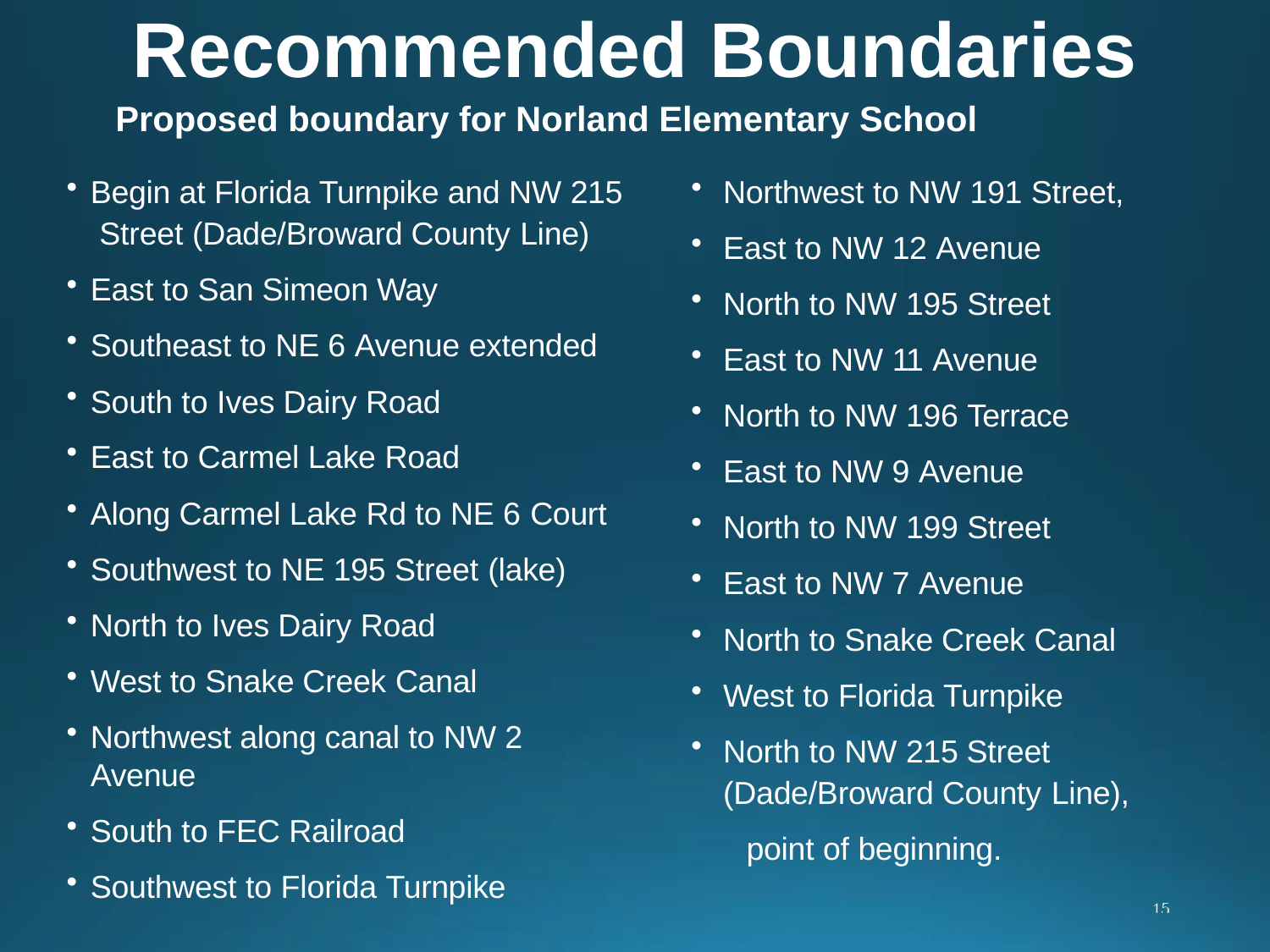

# Recommended Boundaries
Proposed boundary for Norland Elementary School
Begin at Florida Turnpike and NW 215  Street (Dade/Broward County Line)
East to San Simeon Way
Southeast to NE 6 Avenue extended
South to Ives Dairy Road
East to Carmel Lake Road
Along Carmel Lake Rd to NE 6 Court
Southwest to NE 195 Street (lake)
North to Ives Dairy Road
West to Snake Creek Canal
Northwest along canal to NW 2 Avenue
South to FEC Railroad
Southwest to Florida Turnpike
Northwest to NW 191 Street,
East to NW 12 Avenue
North to NW 195 Street
East to NW 11 Avenue
North to NW 196 Terrace
East to NW 9 Avenue
North to NW 199 Street
East to NW 7 Avenue
North to Snake Creek Canal
West to Florida Turnpike
North to NW 215 Street  (Dade/Broward County Line),
point of beginning.